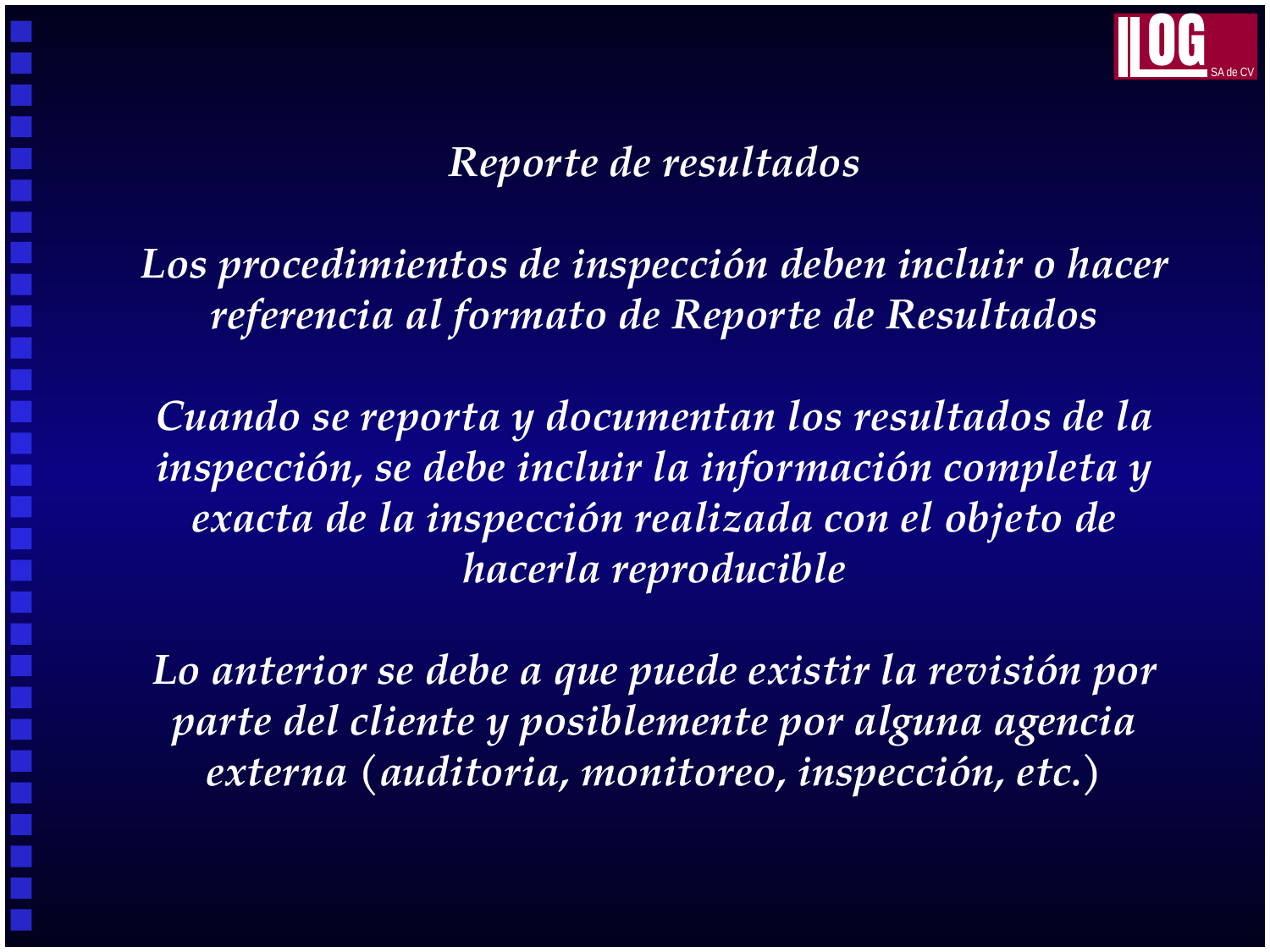

OG

SA de CV

Reporte de resultados

Los procedimientos de inspección deben incluir o hacer referencia al formato de Reporte de Resultados

Cuando se reporta y documentan los resultados de la inspección, se debe incluir la información completa y exacta de la inspección realizada con el objeto de hacerla reproducible

Lo anterior se debe a que puede existir la revisión por parte del cliente y posiblemente por alguna agencia externa (auditoria, monitoreo, inspección, etc.)